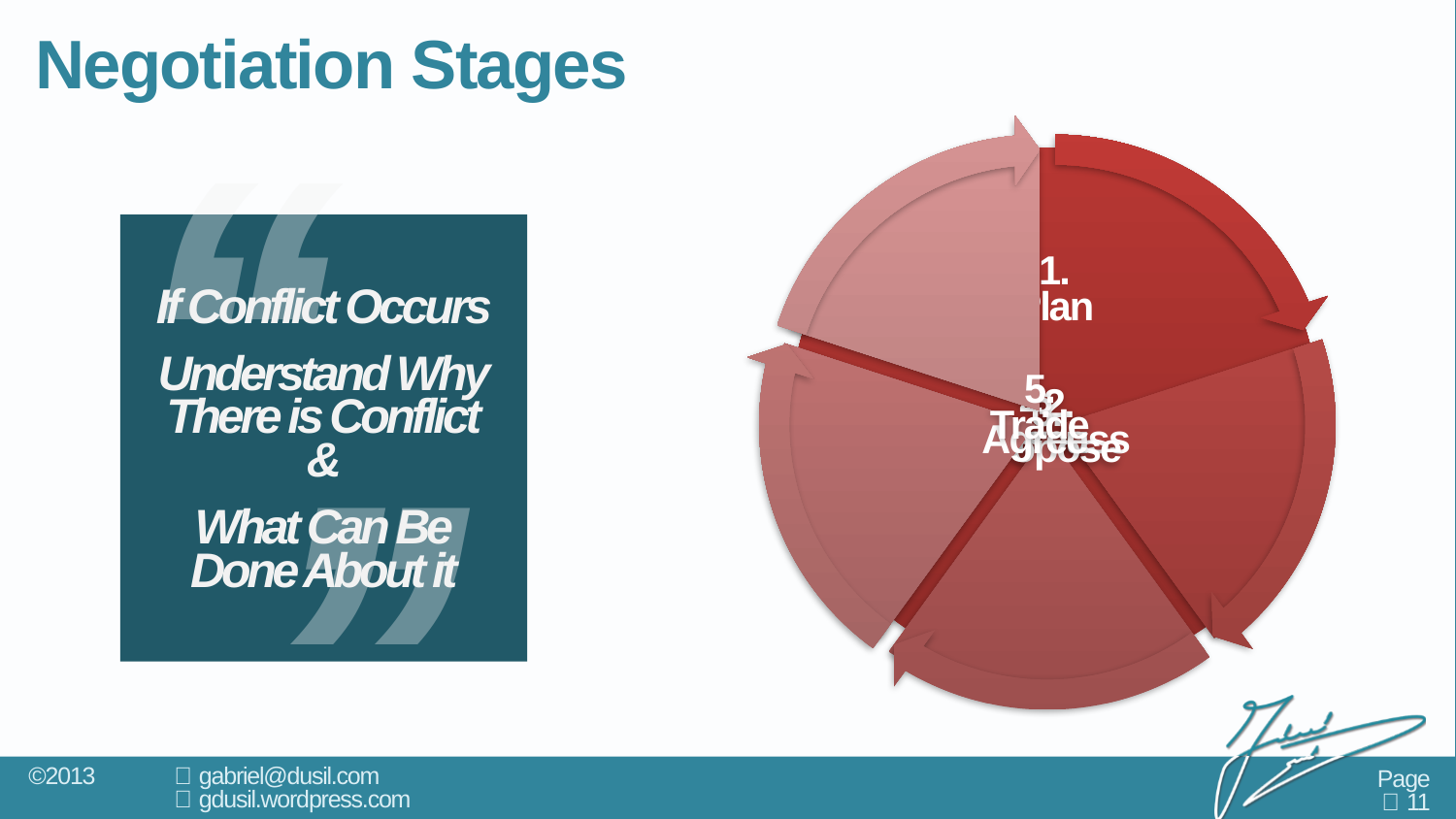

# Negotiation Stages
1.
Plan
2.
Discuss
3.
Propose
4.
Agree
5.
Trade
‘‘

’’
If Conflict Occurs
Understand Why
There is Conflict
&
What Can Be
Done About it